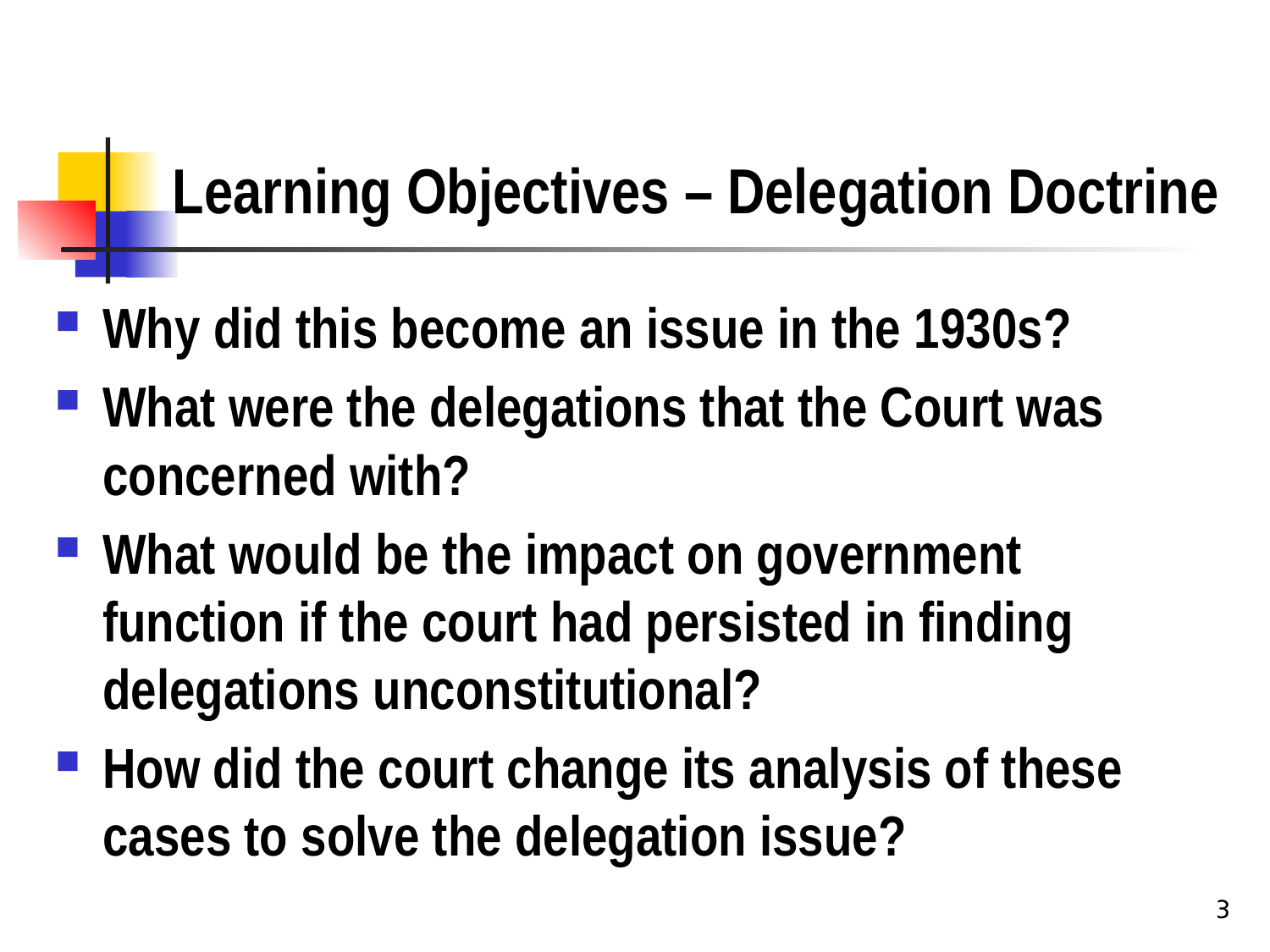

# Learning Objectives – Delegation Doctrine
Why did this become an issue in the 1930s?
What were the delegations that the Court was concerned with?
What would be the impact on government function if the court had persisted in finding delegations unconstitutional?
How did the court change its analysis of these cases to solve the delegation issue?
3